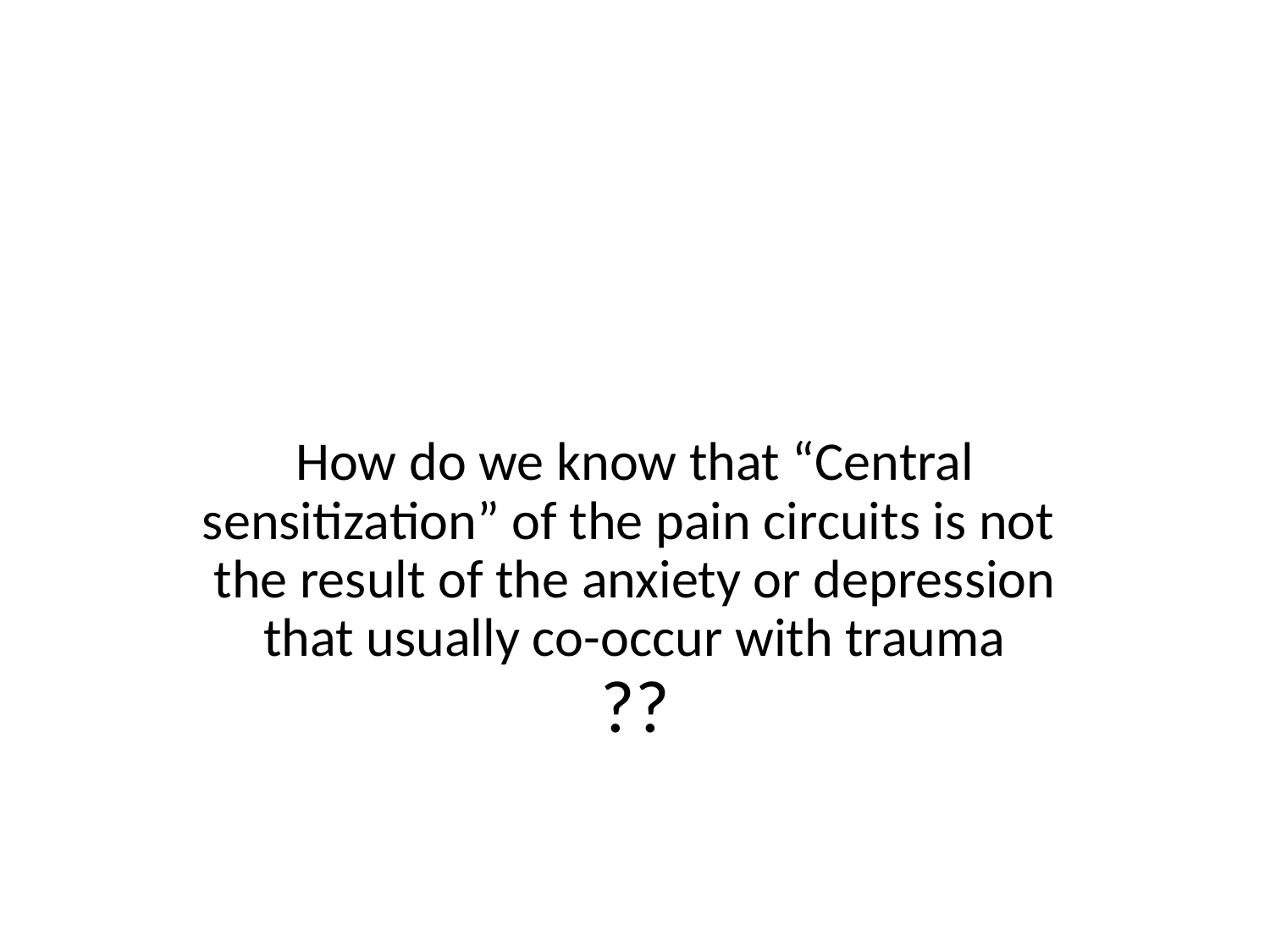

# How do we know that “Central sensitization” of the pain circuits is not  the result of the anxiety or depression that usually co-occur with trauma ??